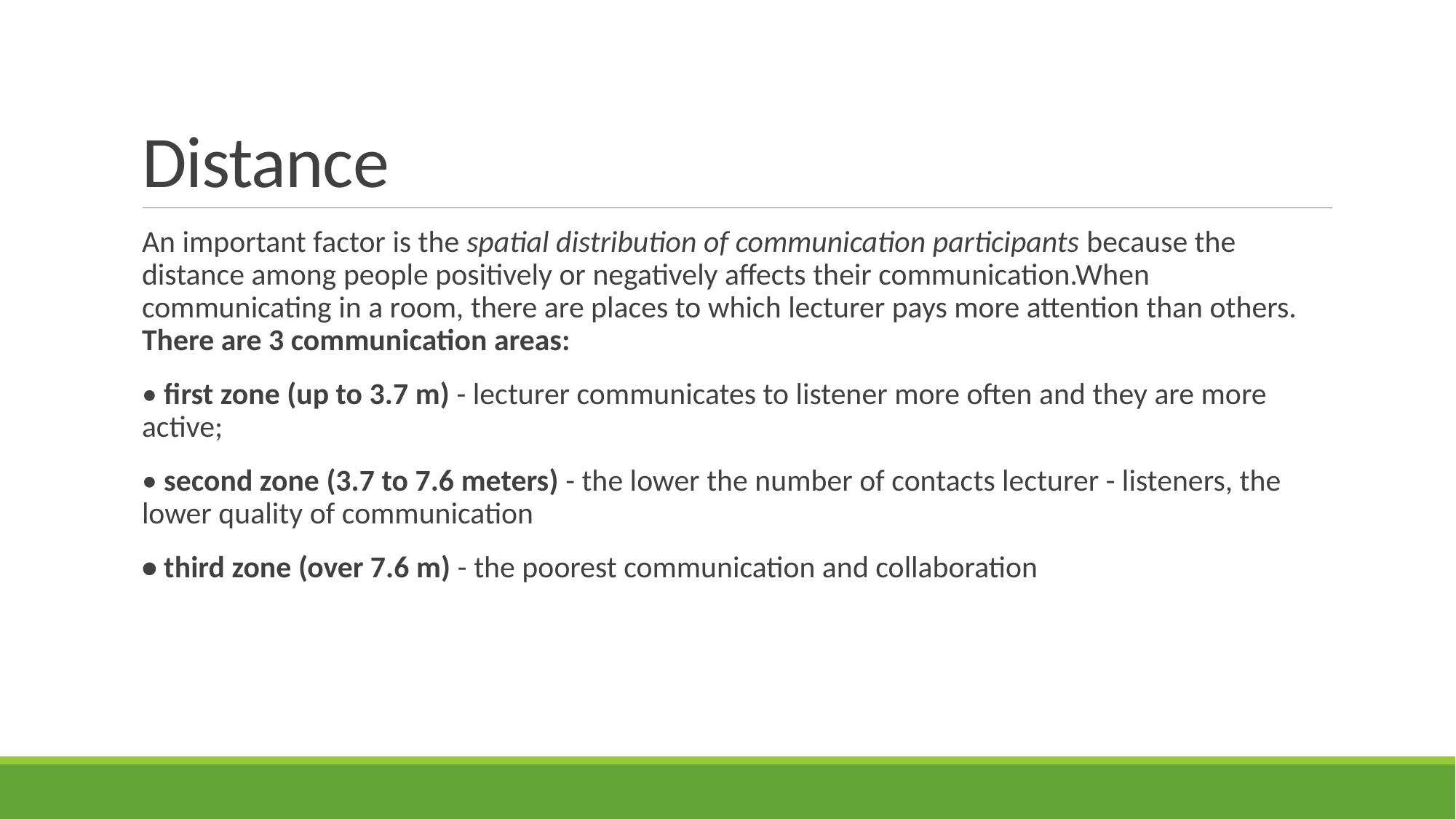

# Distance
An important factor is the spatial distribution of communication participants because the distance among people positively or negatively affects their communication.When communicating in a room, there are places to which lecturer pays more attention than others. There are 3 communication areas:
• first zone (up to 3.7 m) - lecturer communicates to listener more often and they are more active;
• second zone (3.7 to 7.6 meters) - the lower the number of contacts lecturer - listeners, the lower quality of communication
• third zone (over 7.6 m) - the poorest communication and collaboration